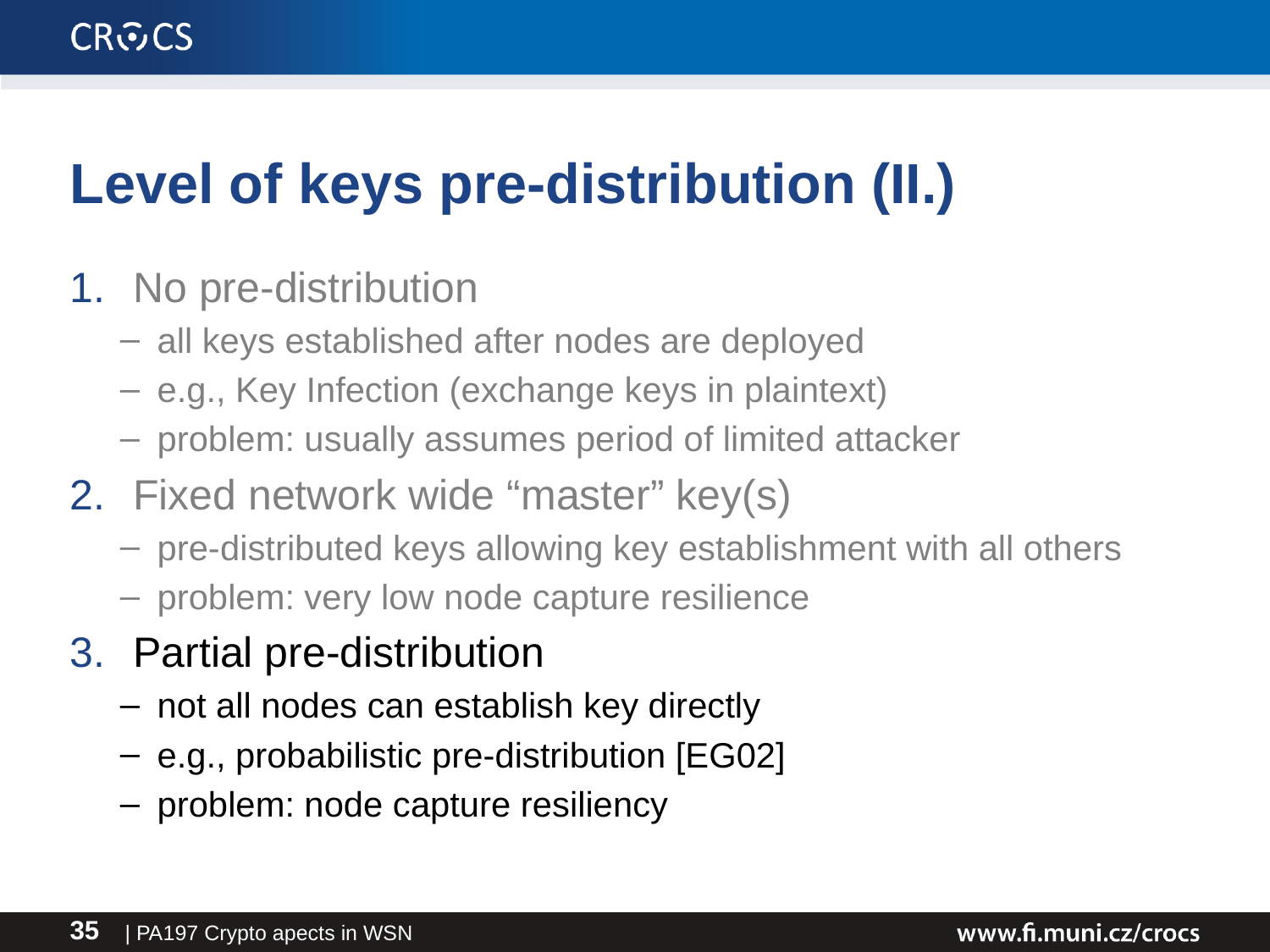

# Level of keys pre-distribution (II.)
No pre-distribution
all keys established after nodes are deployed
e.g., Key Infection (exchange keys in plaintext)
problem: usually assumes period of limited attacker
Fixed network wide “master” key(s)
pre-distributed keys allowing key establishment with all others
problem: very low node capture resilience
Partial pre-distribution
not all nodes can establish key directly
e.g., probabilistic pre-distribution [EG02]
problem: node capture resiliency
| PA197 Crypto apects in WSN
35